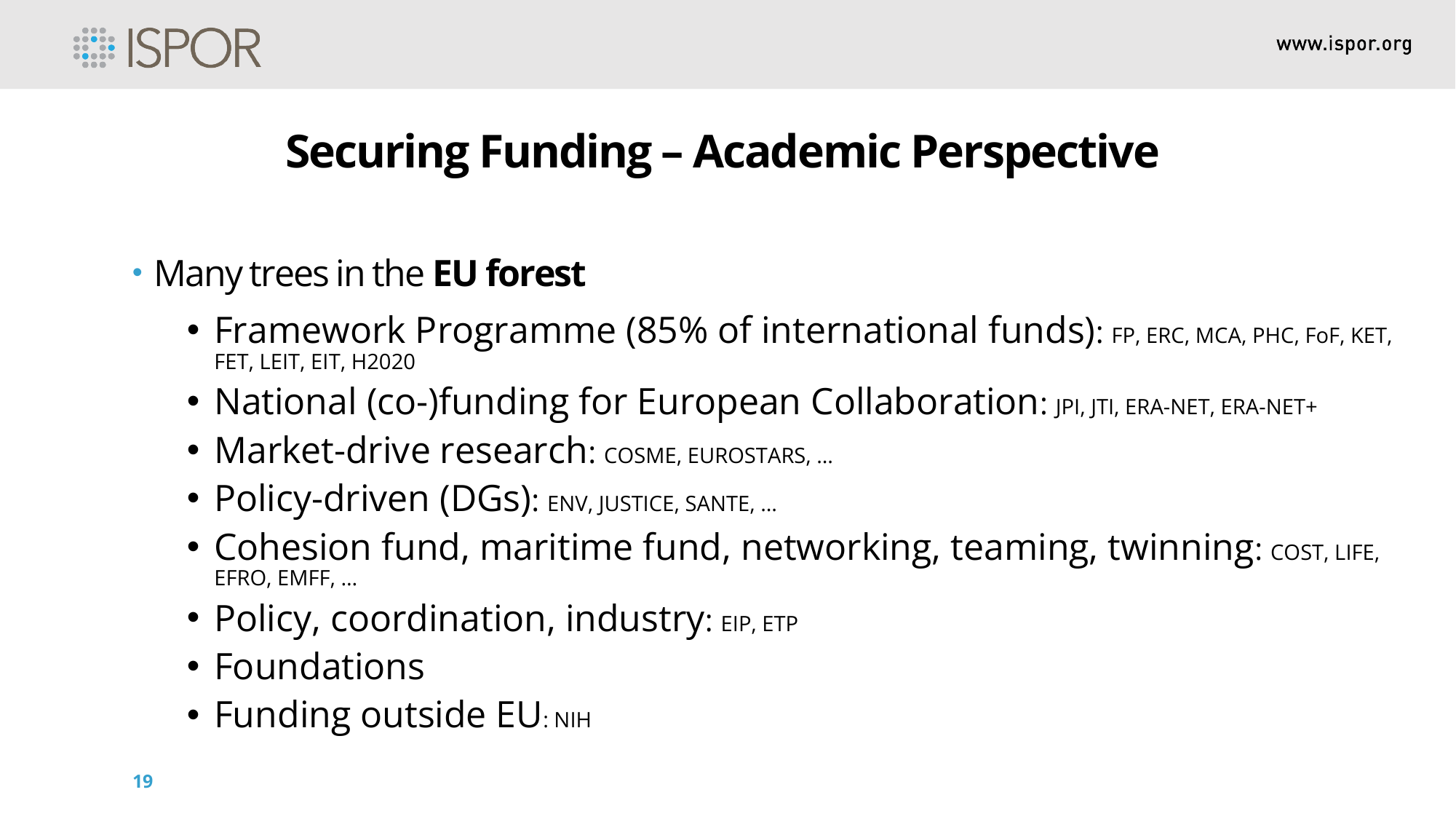

Securing Funding – Academic Perspective
Many trees in the EU forest
Framework Programme (85% of international funds): FP, ERC, MCA, PHC, FoF, KET, FET, LEIT, EIT, H2020
National (co-)funding for European Collaboration: JPI, JTI, ERA-NET, ERA-NET+
Market-drive research: COSME, EUROSTARS, …
Policy-driven (DGs): ENV, JUSTICE, SANTE, …
Cohesion fund, maritime fund, networking, teaming, twinning: COST, LIFE, EFRO, EMFF, …
Policy, coordination, industry: EIP, ETP
Foundations
Funding outside EU: NIH

19